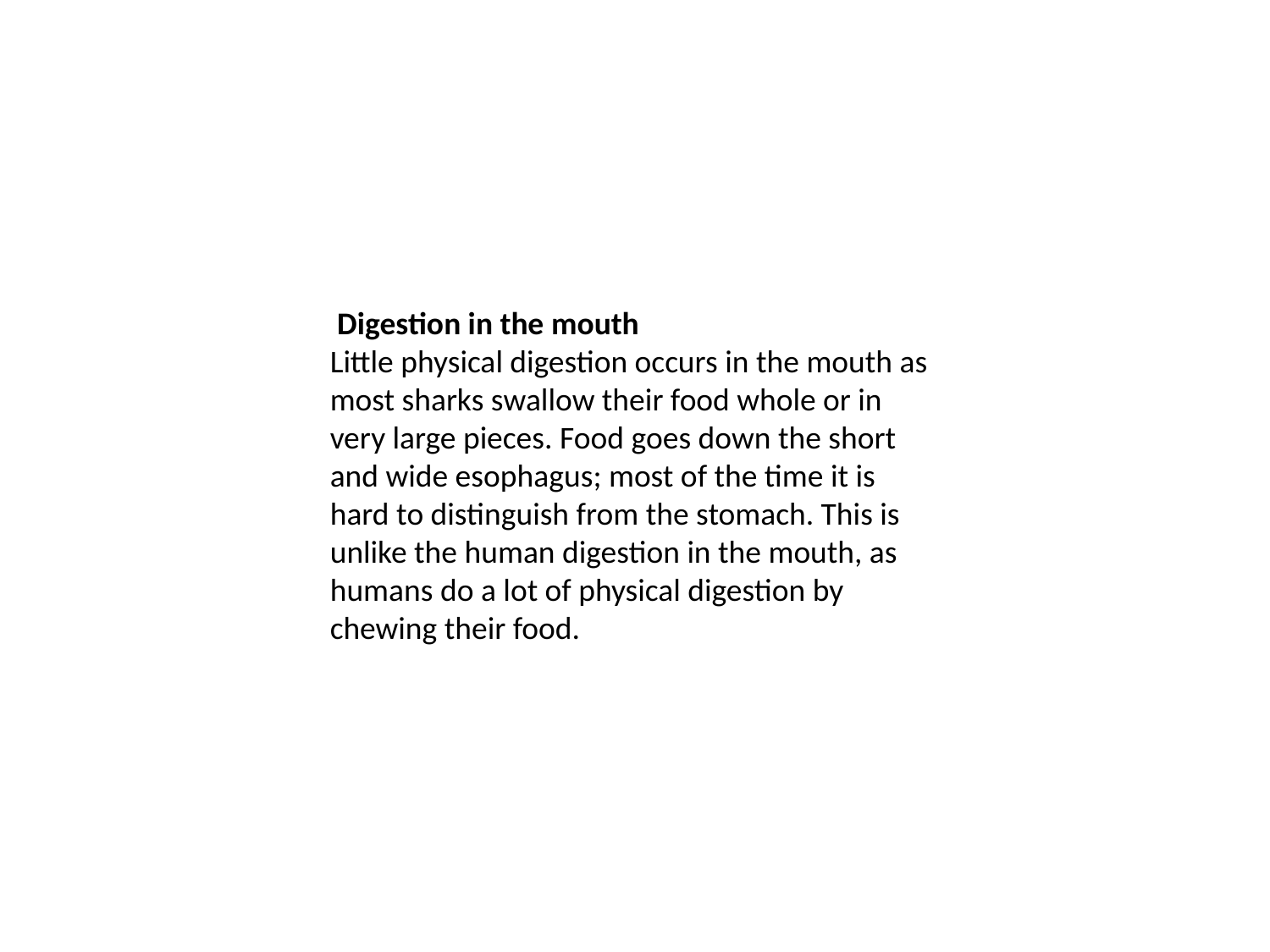

Digestion in the mouth
Little physical digestion occurs in the mouth as most sharks swallow their food whole or in very large pieces. Food goes down the short and wide esophagus; most of the time it is hard to distinguish from the stomach. This is unlike the human digestion in the mouth, as humans do a lot of physical digestion by chewing their food.